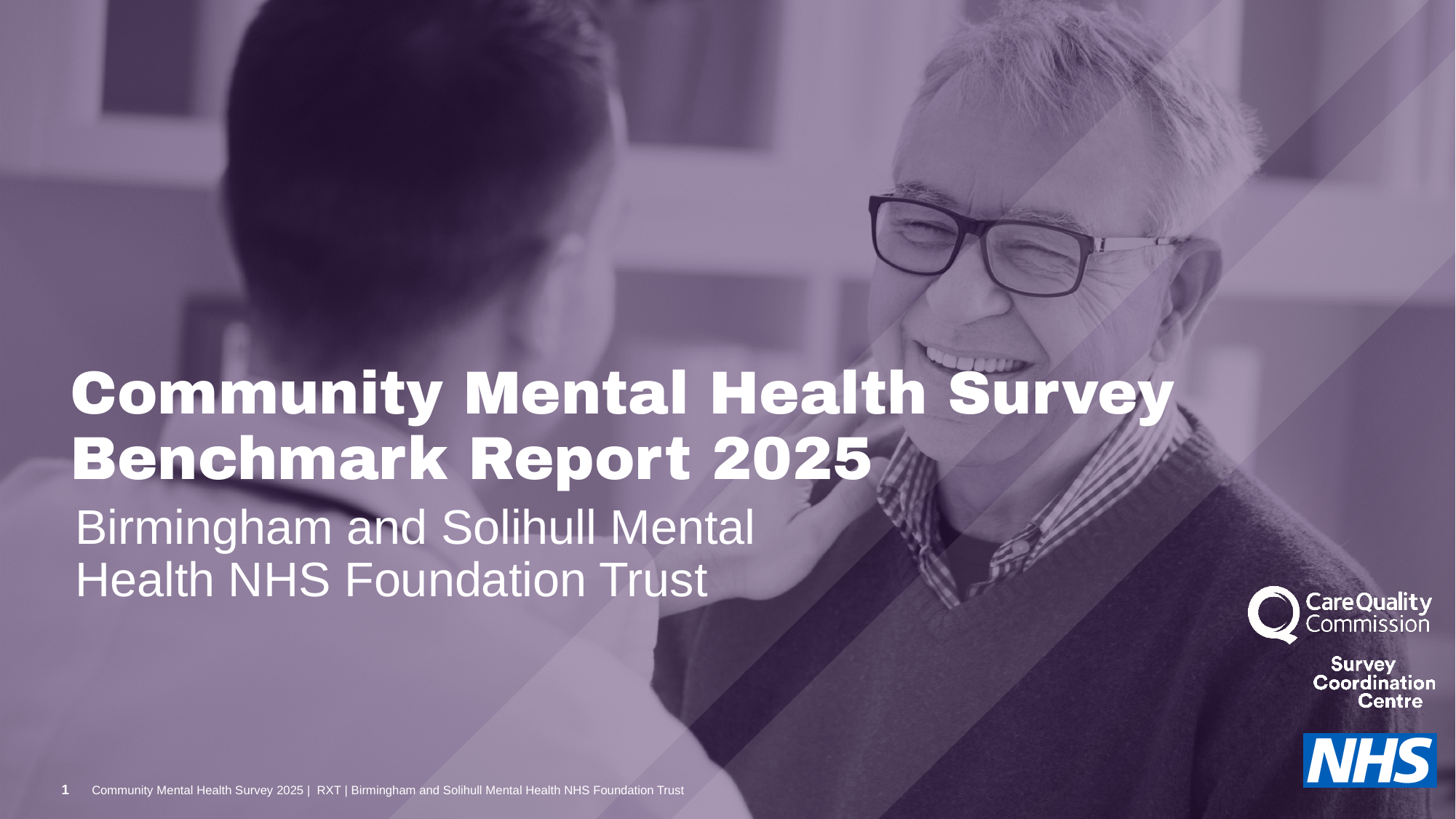

Community Mental Health Survey
Benchmark Report 2025
# Birmingham and Solihull Mental Health NHS Foundation Trust
1